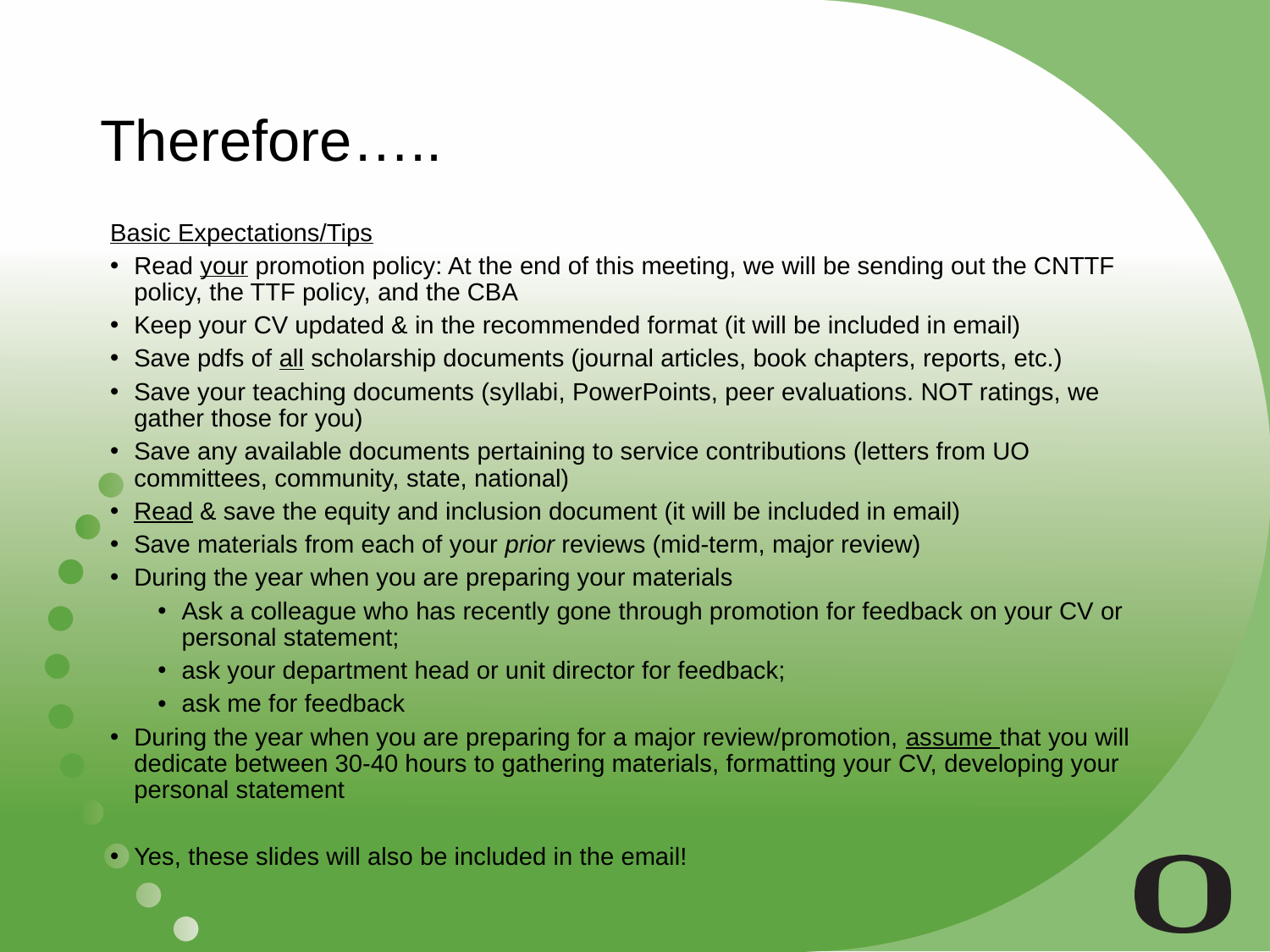

# Therefore…..
Basic Expectations/Tips
Read your promotion policy: At the end of this meeting, we will be sending out the CNTTF policy, the TTF policy, and the CBA
Keep your CV updated & in the recommended format (it will be included in email)
Save pdfs of all scholarship documents (journal articles, book chapters, reports, etc.)
Save your teaching documents (syllabi, PowerPoints, peer evaluations. NOT ratings, we gather those for you)
Save any available documents pertaining to service contributions (letters from UO committees, community, state, national)
Read & save the equity and inclusion document (it will be included in email)
Save materials from each of your prior reviews (mid-term, major review)
During the year when you are preparing your materials
Ask a colleague who has recently gone through promotion for feedback on your CV or personal statement;
ask your department head or unit director for feedback;
ask me for feedback
During the year when you are preparing for a major review/promotion, assume that you will dedicate between 30-40 hours to gathering materials, formatting your CV, developing your personal statement

Yes, these slides will also be included in the email!